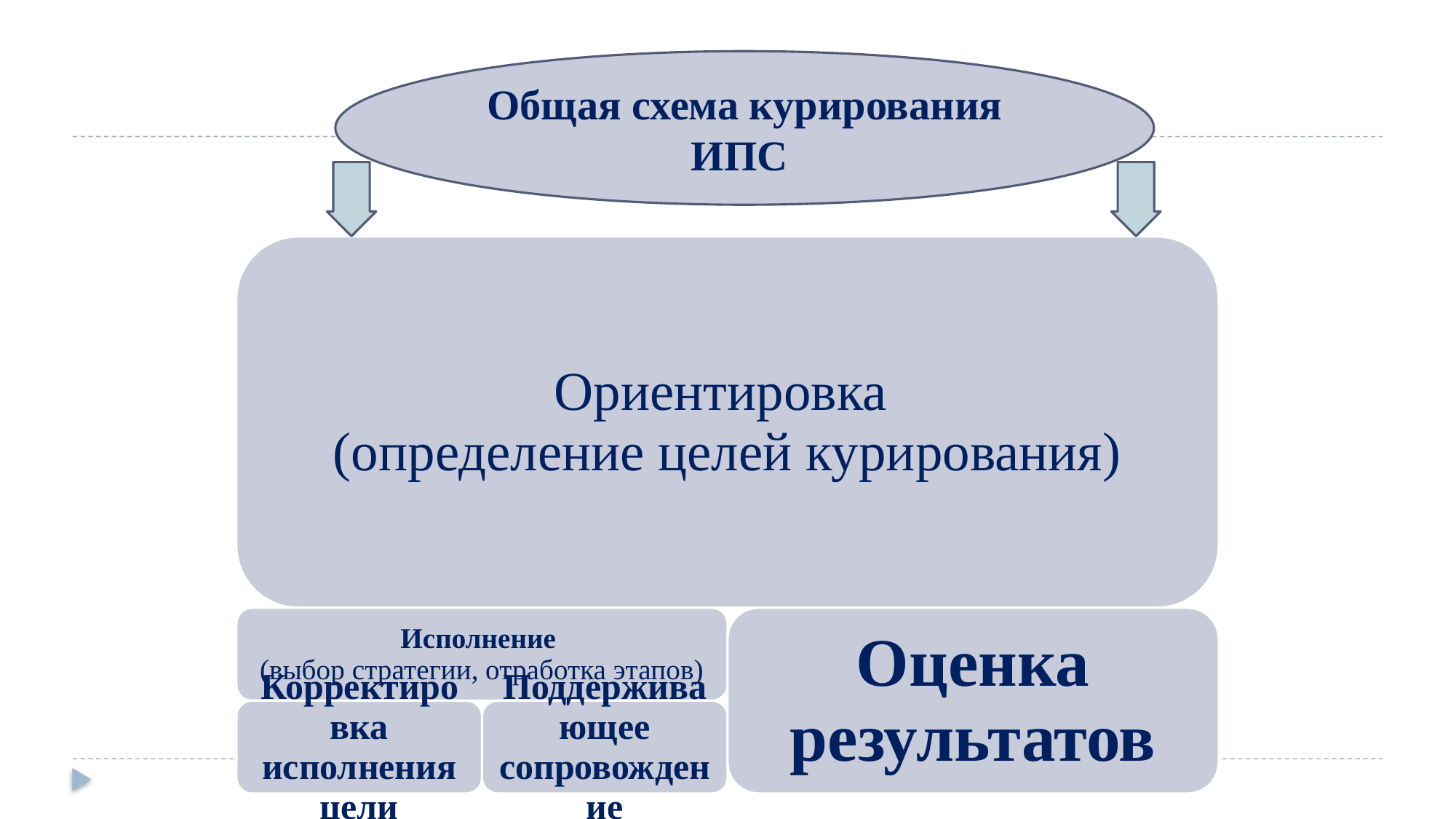

Общая схема курирования ИПС

Ориентировка
(определение целей курирования)
Исполнение
(выбор стратегии, отработка этапов)
Оценка результатов